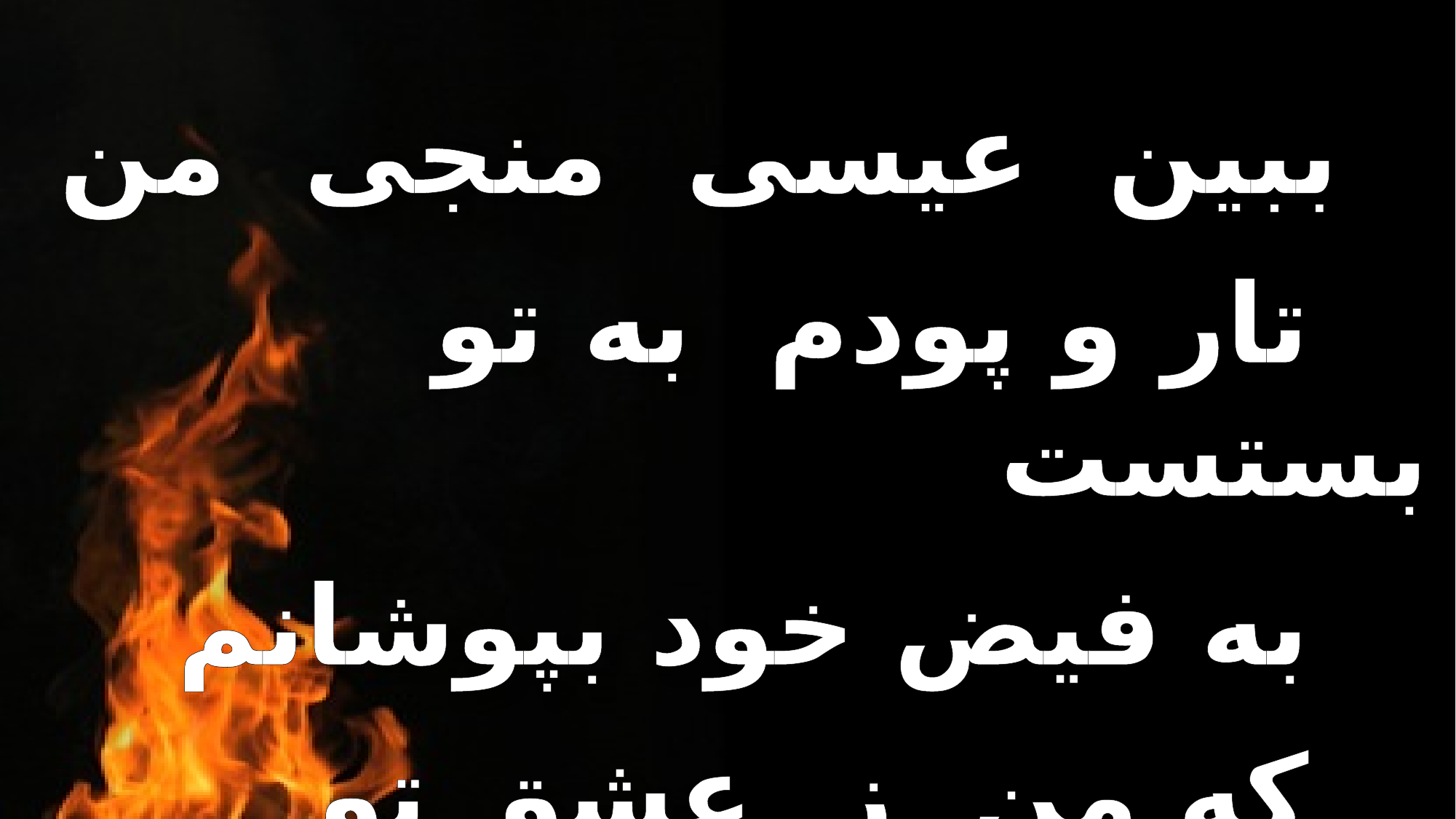

ببین  عیسی  منجی  من

   تار و پودم  به تو بستست

   به فیض خود بپوشانم

   که من  ز  عشق تو مستم